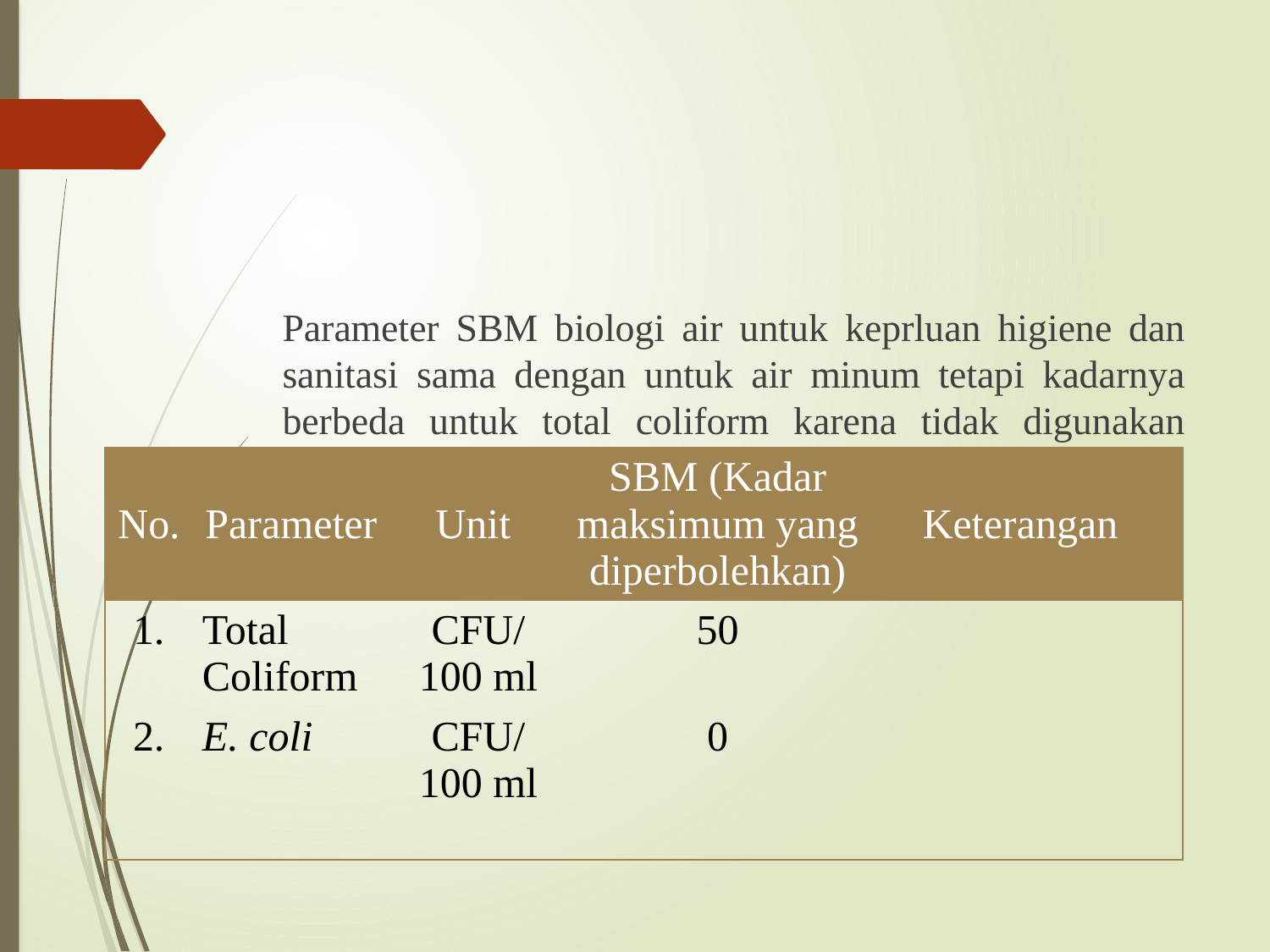

#
Parameter SBM biologi air untuk keprluan higiene dan sanitasi sama dengan untuk air minum tetapi kadarnya berbeda untuk total coliform karena tidak digunakan untuk air minum.

| No. | Parameter | Unit | SBM (Kadar maksimum yang diperbolehkan) | Keterangan |
| --- | --- | --- | --- | --- |
| 1. | Total Coliform | CFU/ 100 ml | 50 |  |
| 2. | E. coli | CFU/ 100 ml | 0 |  |